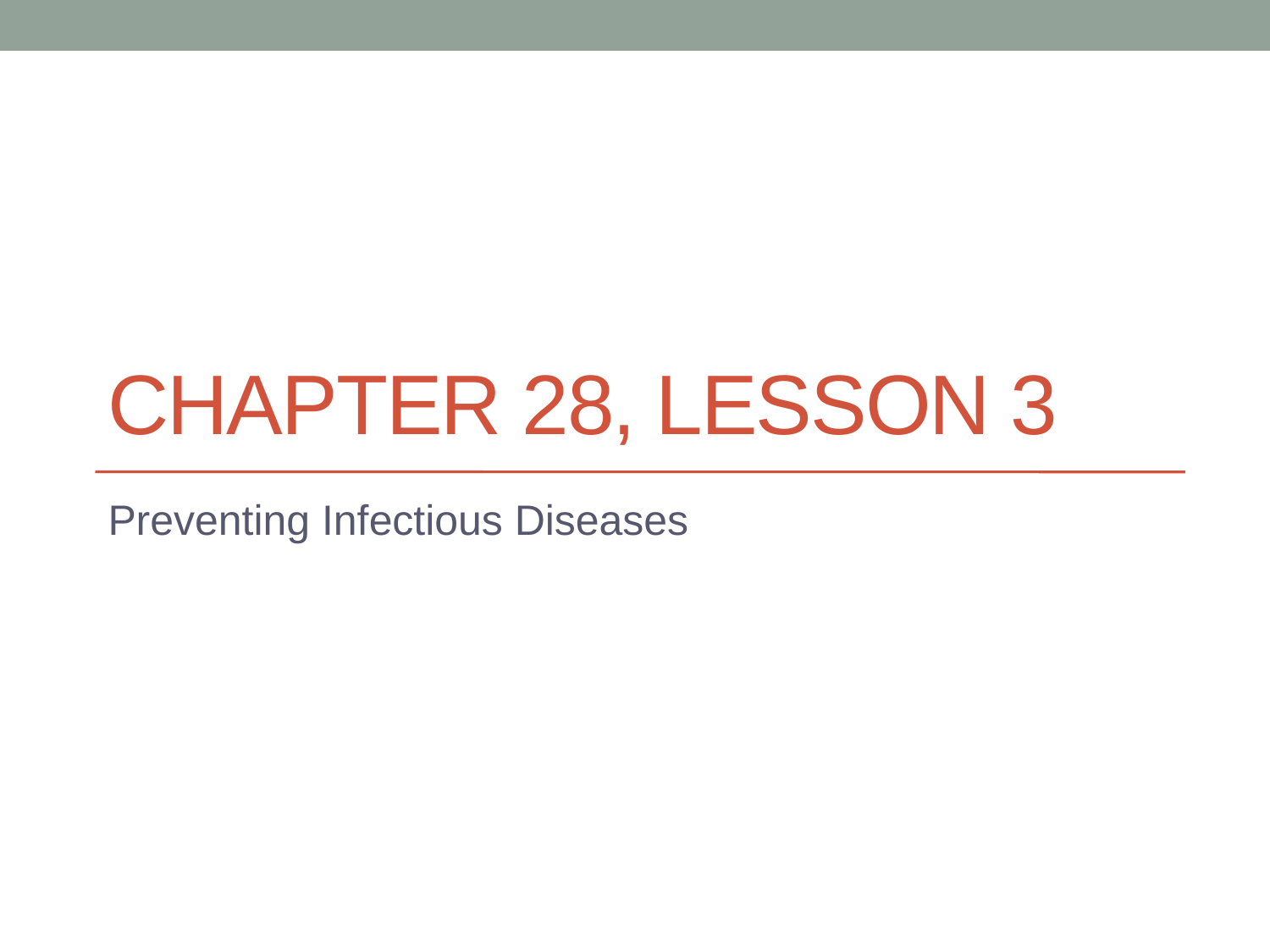

# Chapter 28, Lesson 3
Preventing Infectious Diseases